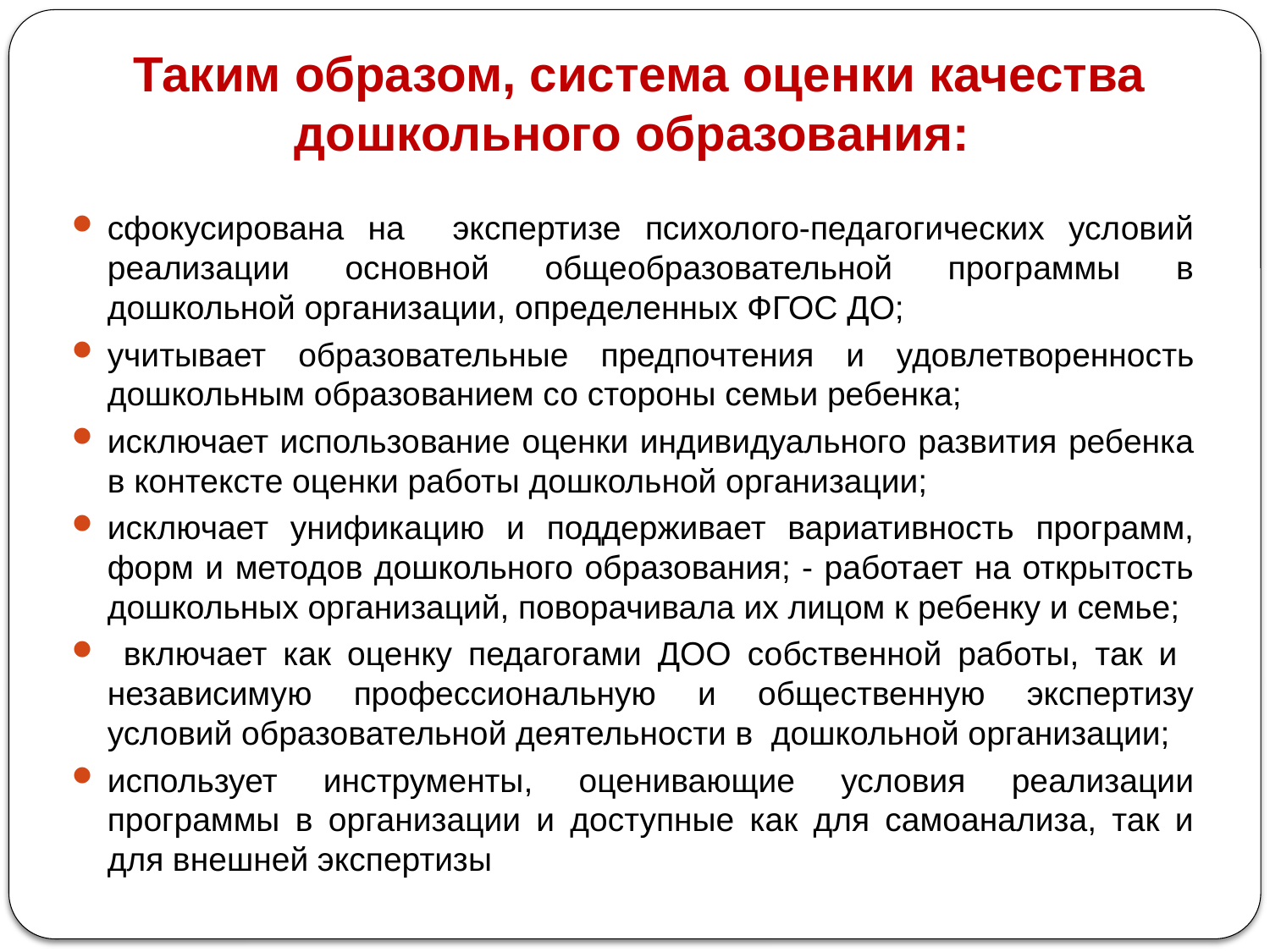

сфокусирована на  экспертизе психолого-педагогических условий реализации основной общеобразовательной программы в дошкольной организации, определенных ФГОС ДО;
учитывает образовательные предпочтения и удовлетворенность дошкольным образованием со стороны семьи ребенка;
исключает использование оценки индивидуального развития ребенка в контексте оценки работы дошкольной организации;
исключает унификацию и поддерживает вариативность программ, форм и методов дошкольного образования; - работает на открытость дошкольных организаций, поворачивала их лицом к ребенку и семье;
 включает как оценку педагогами ДОО собственной работы, так и  независимую профессиональную и общественную экспертизу условий образовательной деятельности в  дошкольной организации;
использует инструменты, оценивающие условия реализации программы в организации и доступные как для самоанализа, так и для внешней экспертизы
# Таким образом, система оценки качества дошкольного образования: